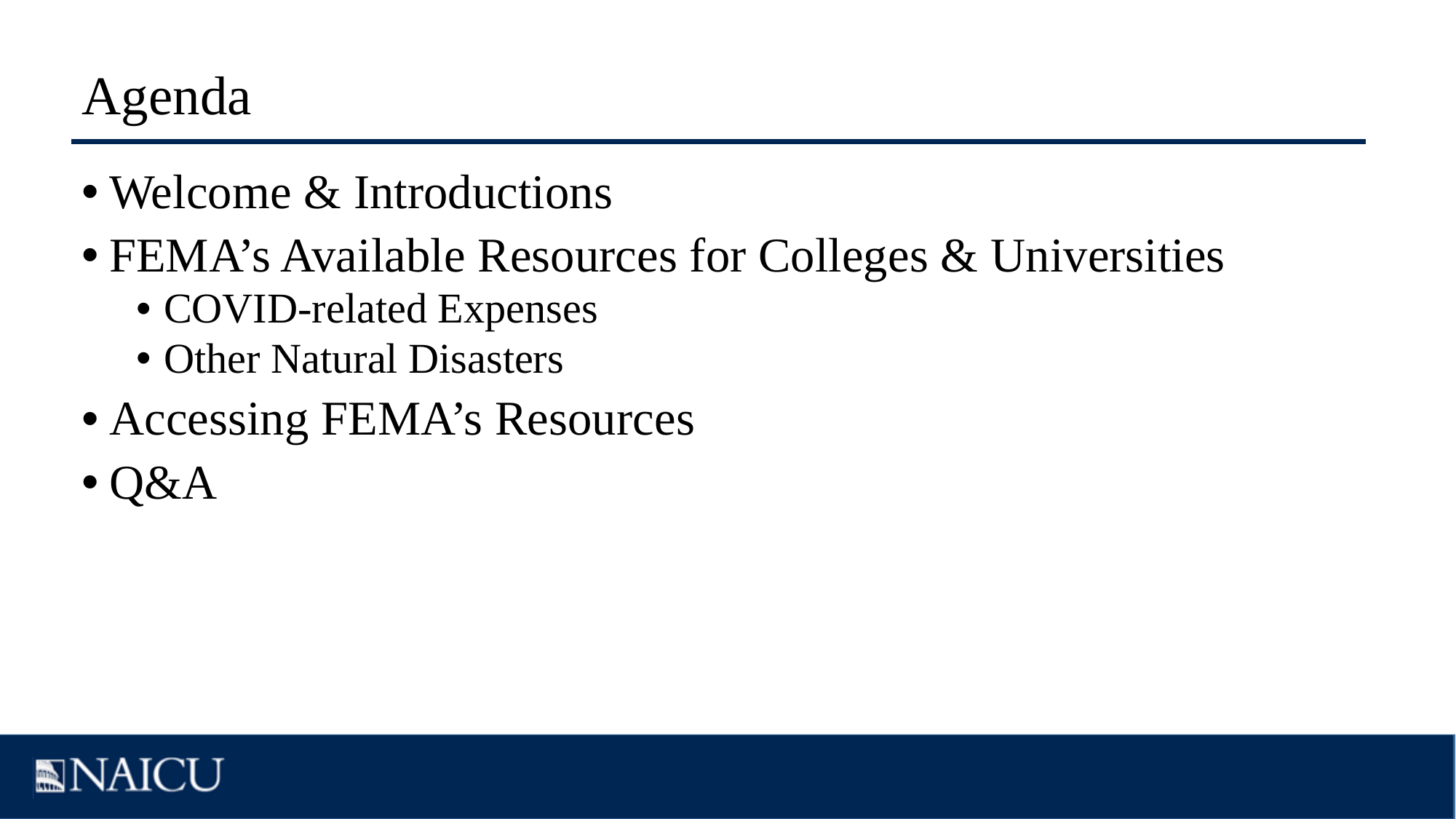

# Agenda
Welcome & Introductions
FEMA’s Available Resources for Colleges & Universities
COVID-related Expenses
Other Natural Disasters
Accessing FEMA’s Resources
Q&A